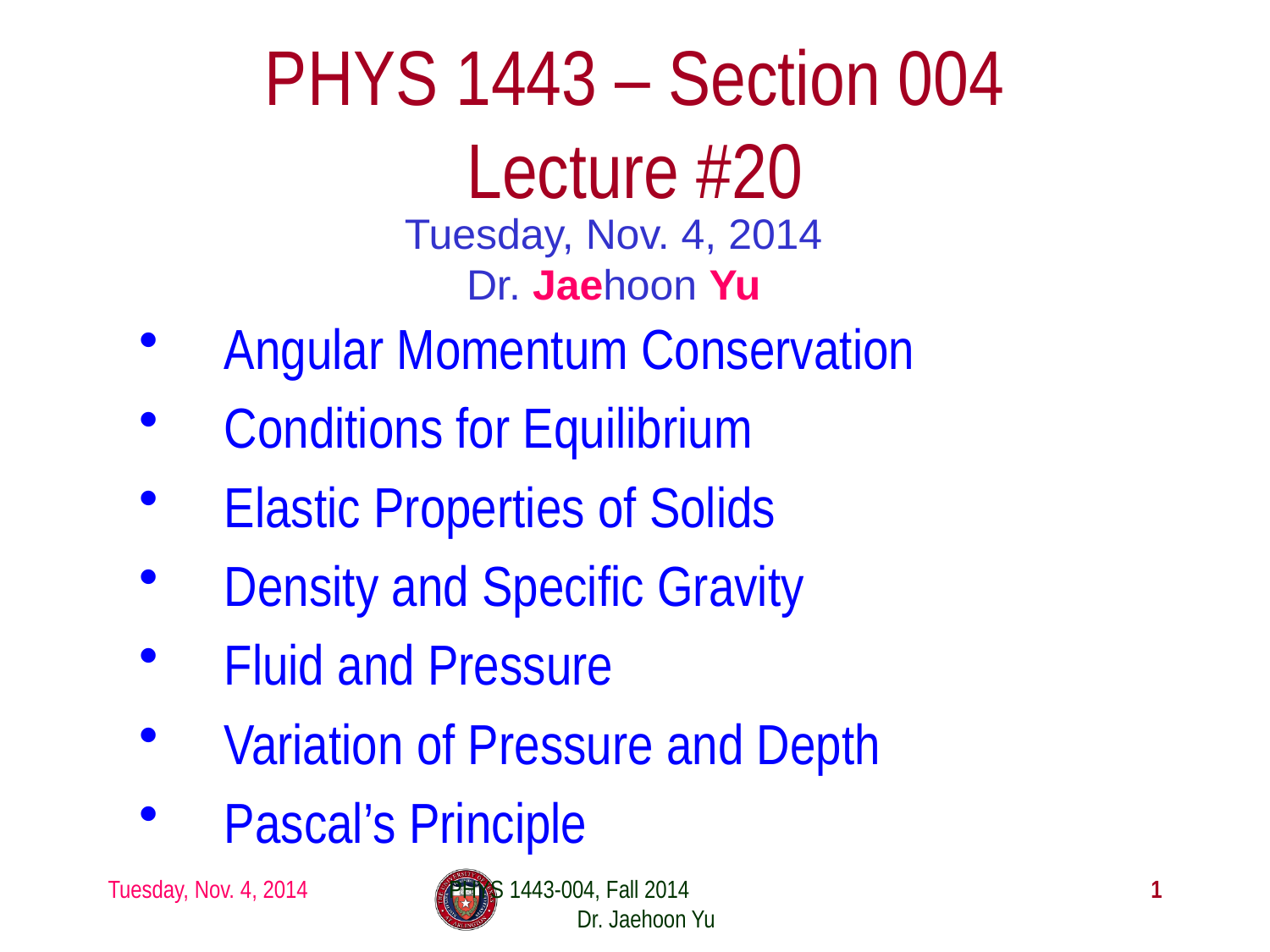

# PHYS 1443 – Section 004 Lecture #20
Tuesday, Nov. 4, 2014
Dr. Jaehoon Yu
Angular Momentum Conservation
Conditions for Equilibrium
Elastic Properties of Solids
Density and Specific Gravity
Fluid and Pressure
Variation of Pressure and Depth
Pascal’s Principle

Tuesday, Nov. 4, 2014
PHYS 1443-004, Fall 2014                            Dr. Jaehoon Yu
1